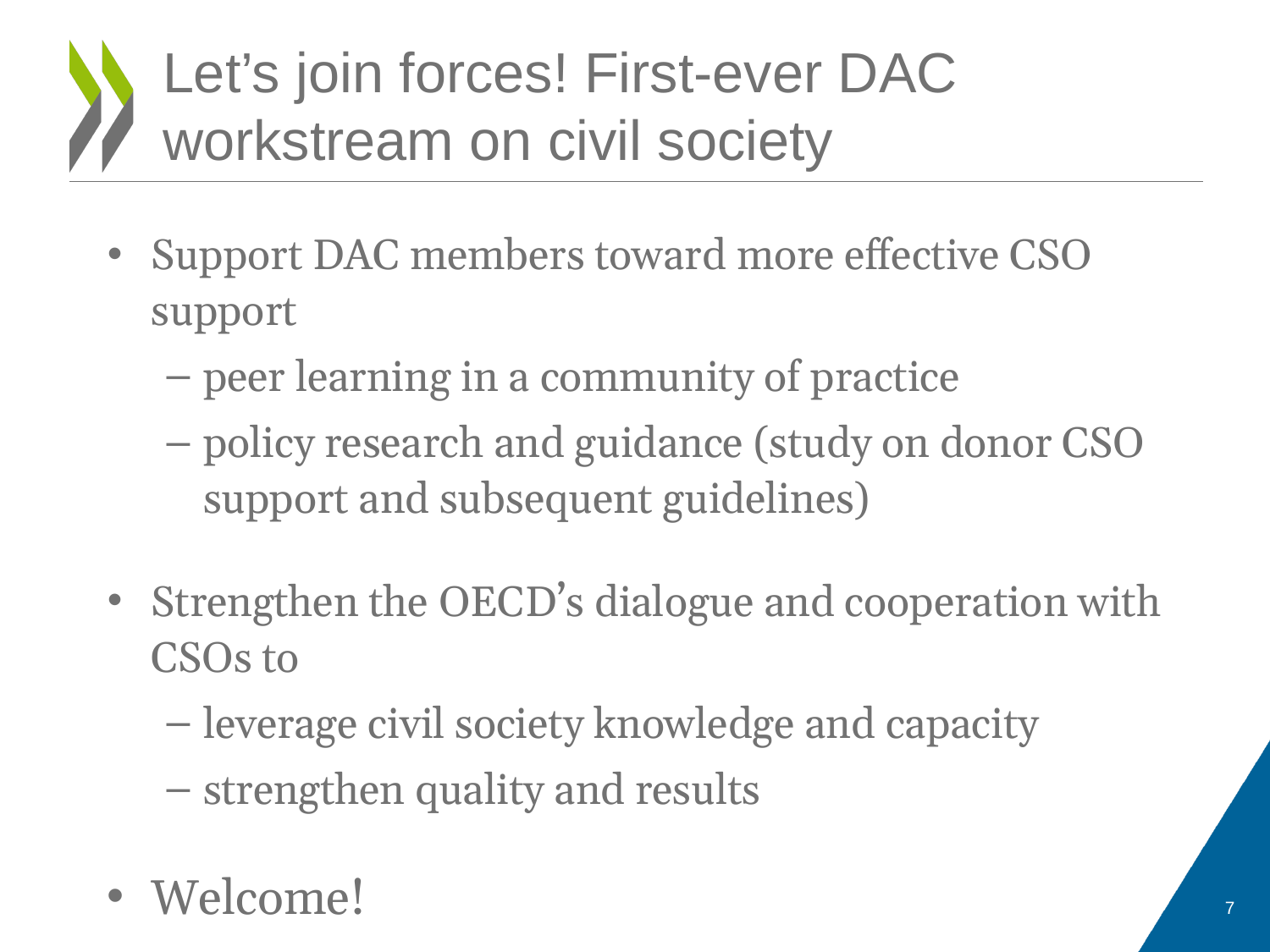

# Let’s join forces! First-ever DAC workstream on civil society
Support DAC members toward more effective CSO support
peer learning in a community of practice
policy research and guidance (study on donor CSO support and subsequent guidelines)

Strengthen the OECD’s dialogue and cooperation with CSOs to
leverage civil society knowledge and capacity
strengthen quality and results

Welcome!

7